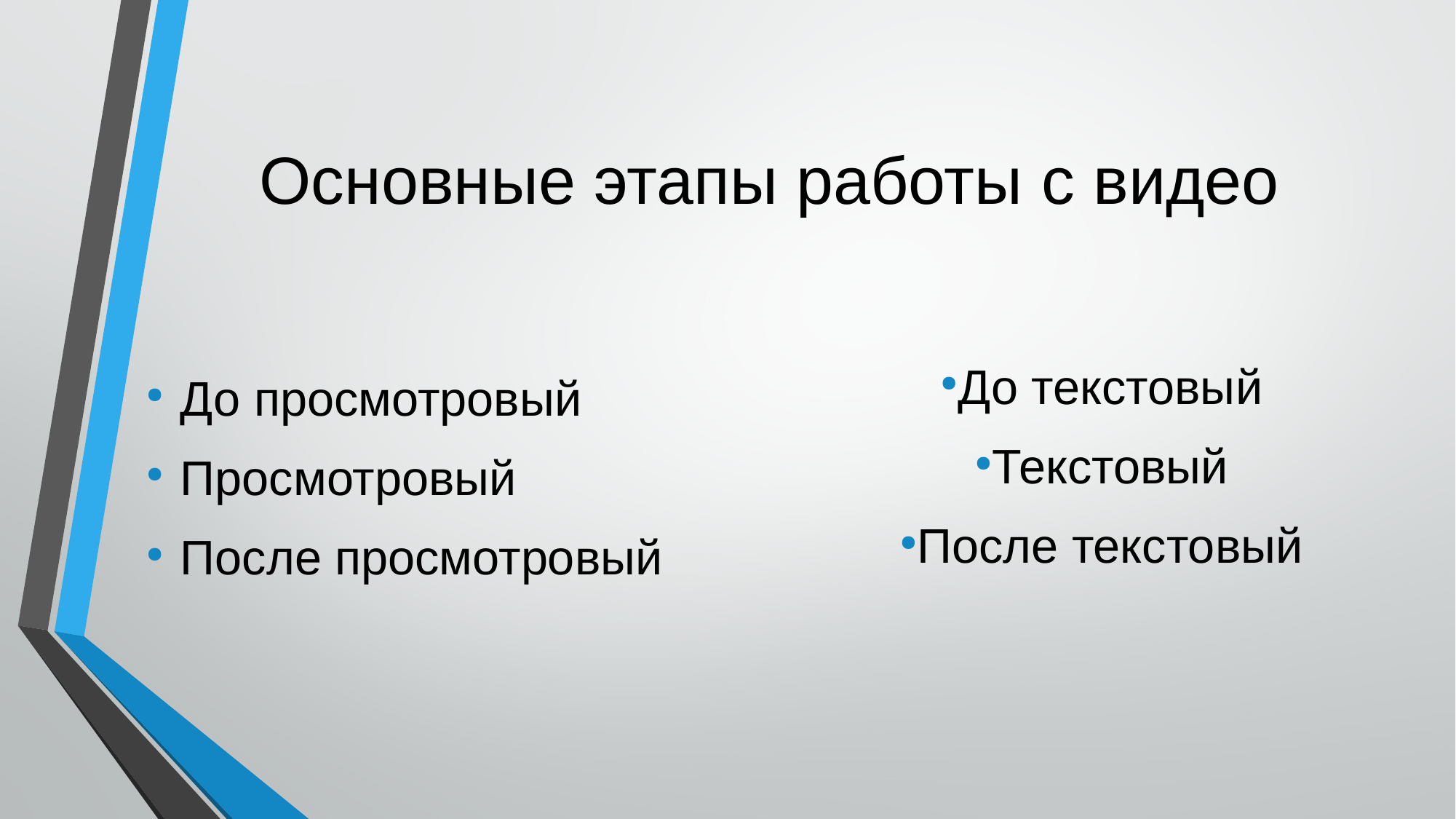

# Основные этапы работы с видео
До текстовый
Текстовый
После текстовый
До просмотровый
Просмотровый
После просмотровый